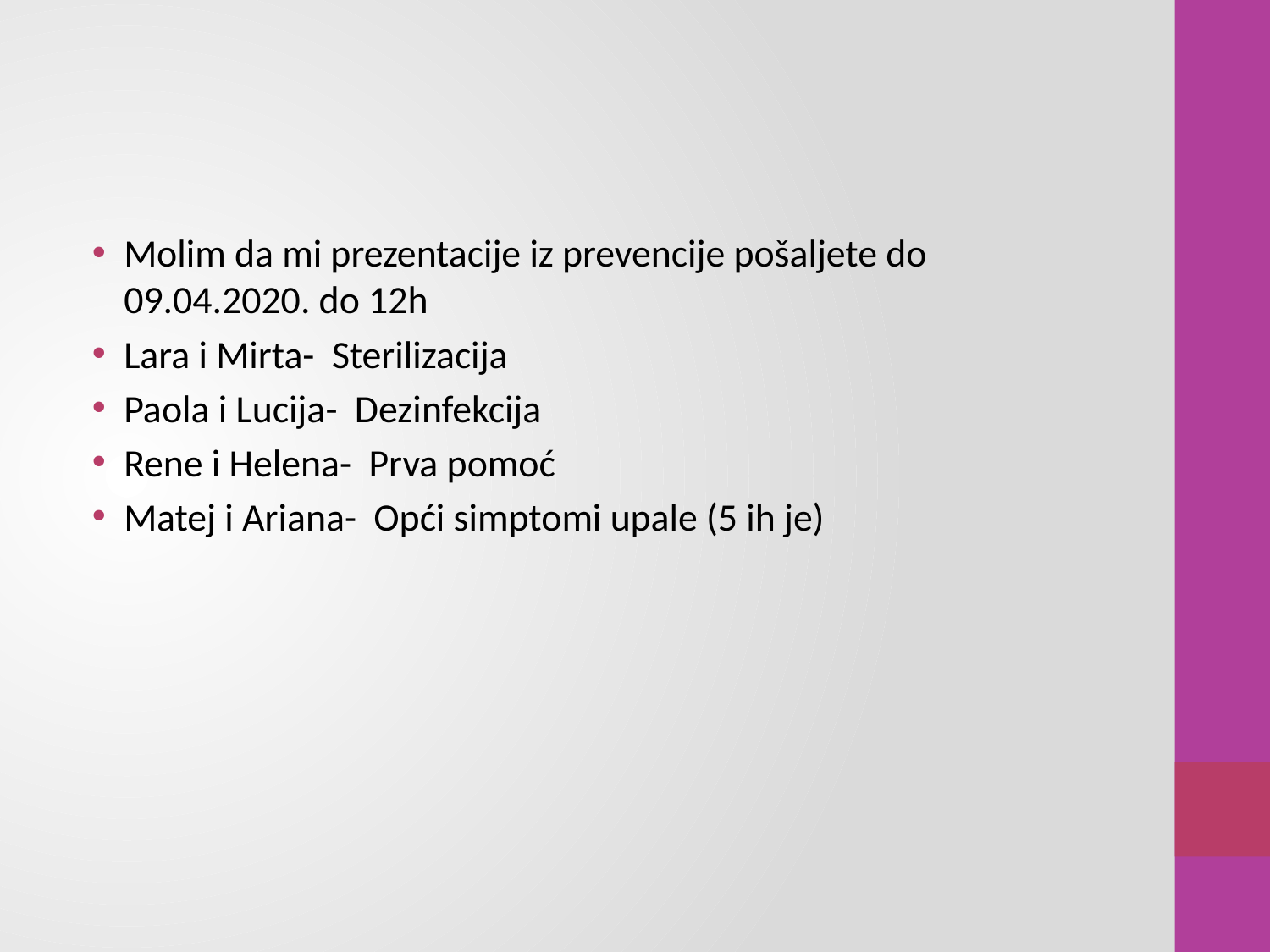

#
Molim da mi prezentacije iz prevencije pošaljete do 09.04.2020. do 12h
Lara i Mirta-  Sterilizacija
Paola i Lucija-  Dezinfekcija
Rene i Helena-  Prva pomoć
Matej i Ariana-  Opći simptomi upale (5 ih je)